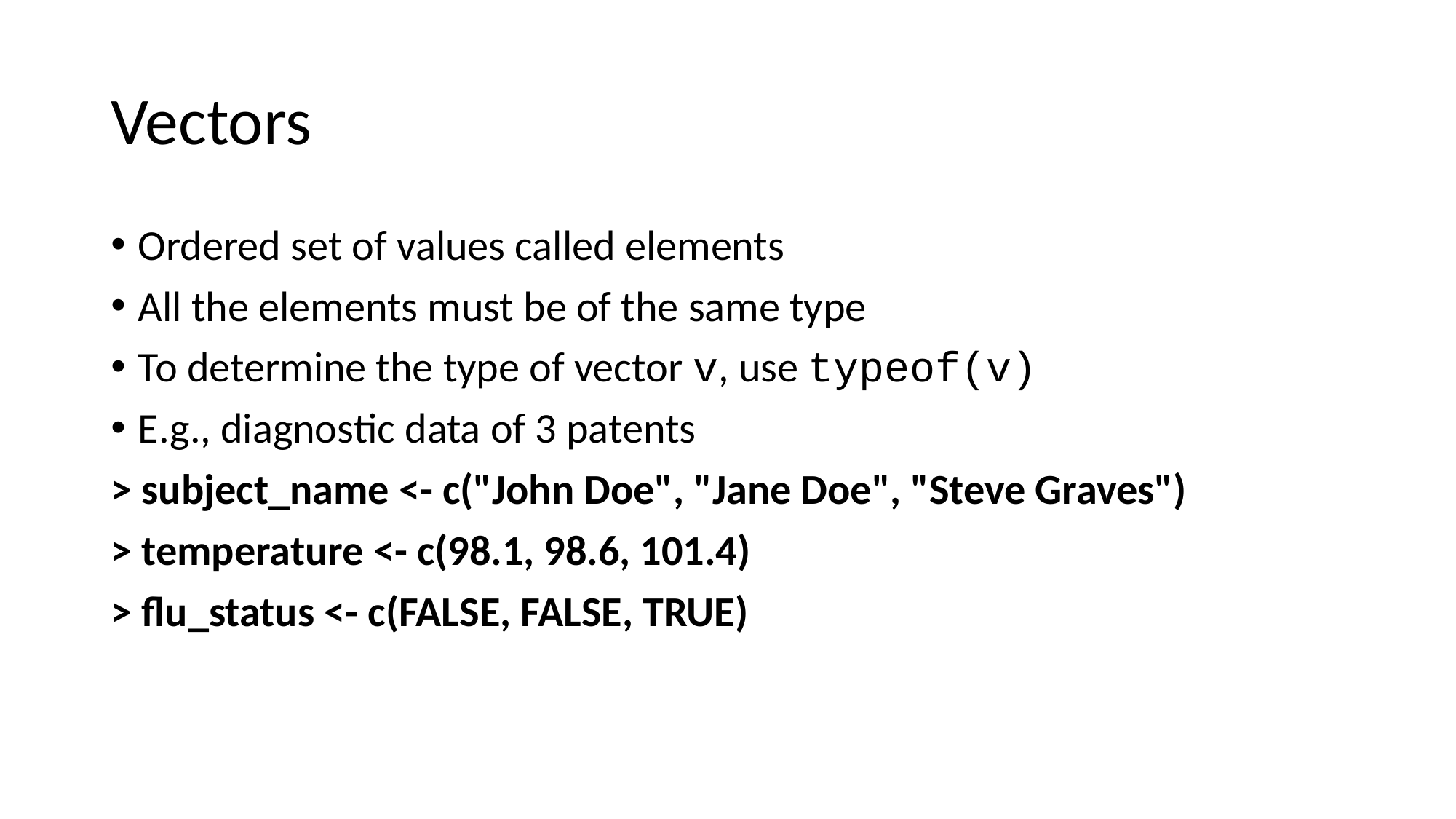

# Vectors
Ordered set of values called elements
All the elements must be of the same type
To determine the type of vector v, use typeof(v)
E.g., diagnostic data of 3 patents
> subject_name <- c("John Doe", "Jane Doe", "Steve Graves")
> temperature <- c(98.1, 98.6, 101.4)
> flu_status <- c(FALSE, FALSE, TRUE)